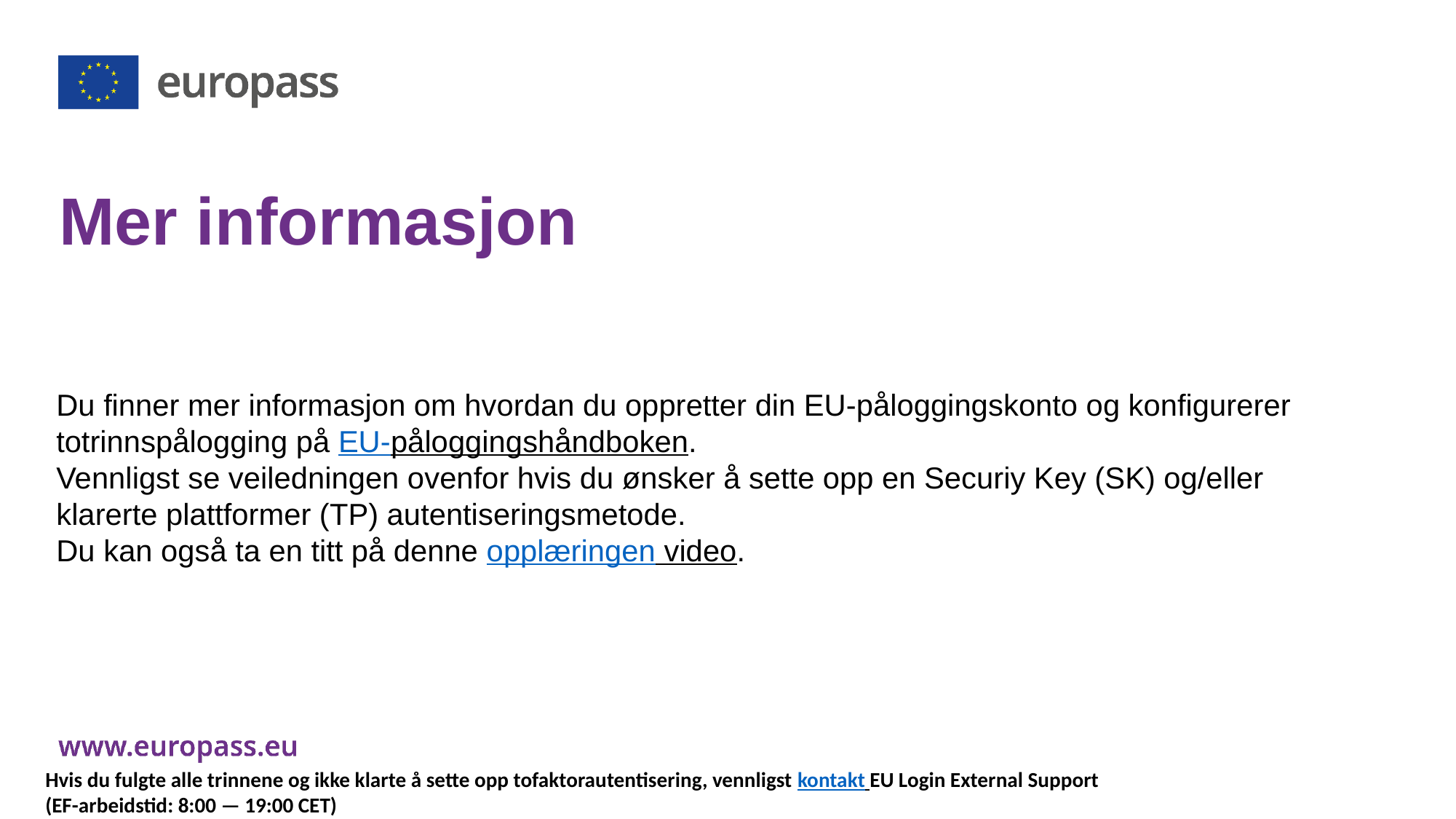

# Mer informasjon
Du finner mer informasjon om hvordan du oppretter din EU-påloggingskonto og konfigurerer totrinnspålogging på EU-påloggingshåndboken.
Vennligst se veiledningen ovenfor hvis du ønsker å sette opp en Securiy Key (SK) og/eller klarerte plattformer (TP) autentiseringsmetode.
Du kan også ta en titt på denne opplæringen video.

Hvis du fulgte alle trinnene og ikke klarte å sette opp tofaktorautentisering, vennligst kontakt EU Login External Support
(EF-arbeidstid: 8:00 — 19:00 CET)